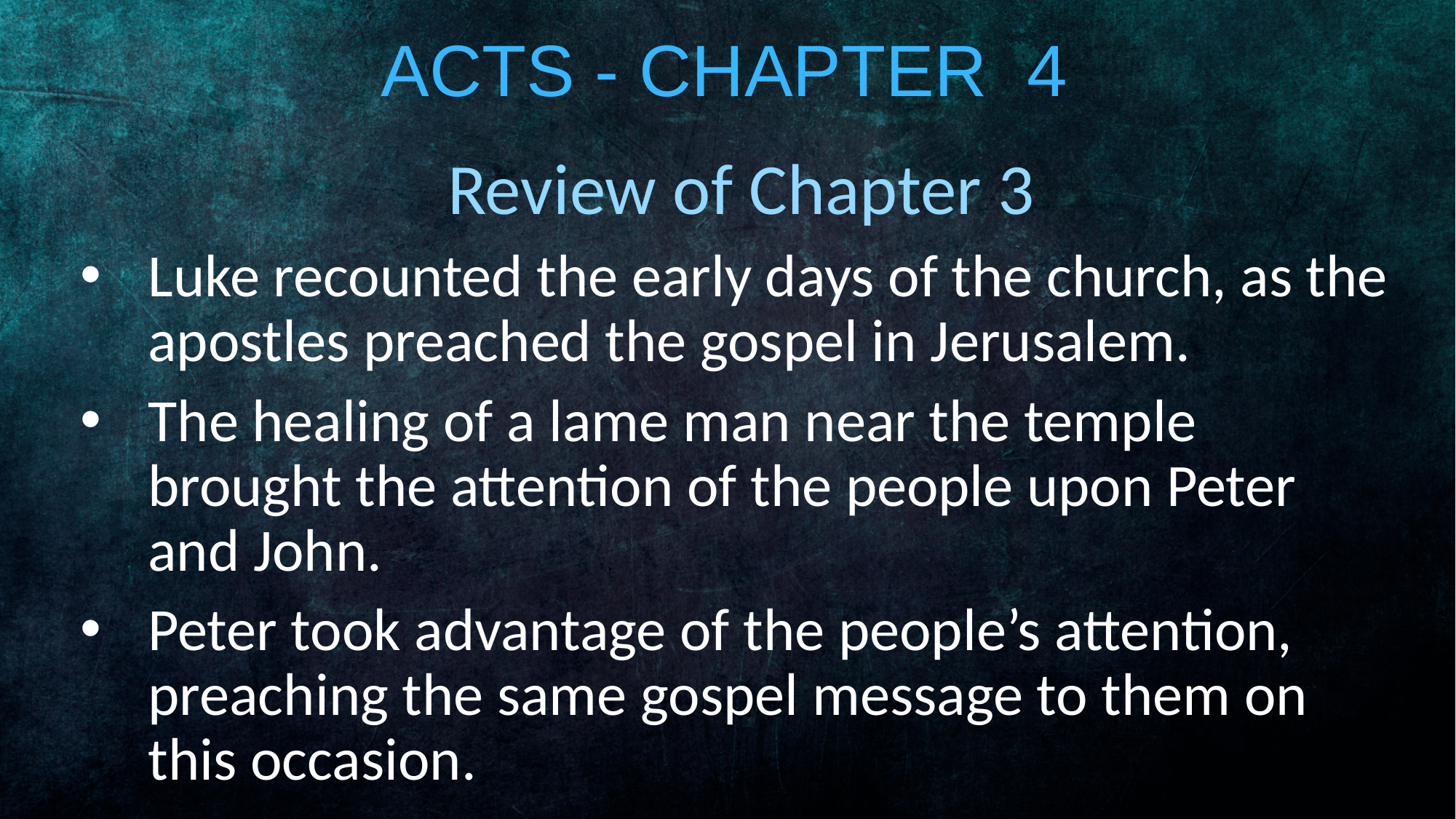

# Acts - Chapter  4
Review of Chapter 3
Luke recounted the early days of the church, as the apostles preached the gospel in Jerusalem.
The healing of a lame man near the temple brought the attention of the people upon Peter and John.
Peter took advantage of the people’s attention, preaching the same gospel message to them on this occasion.